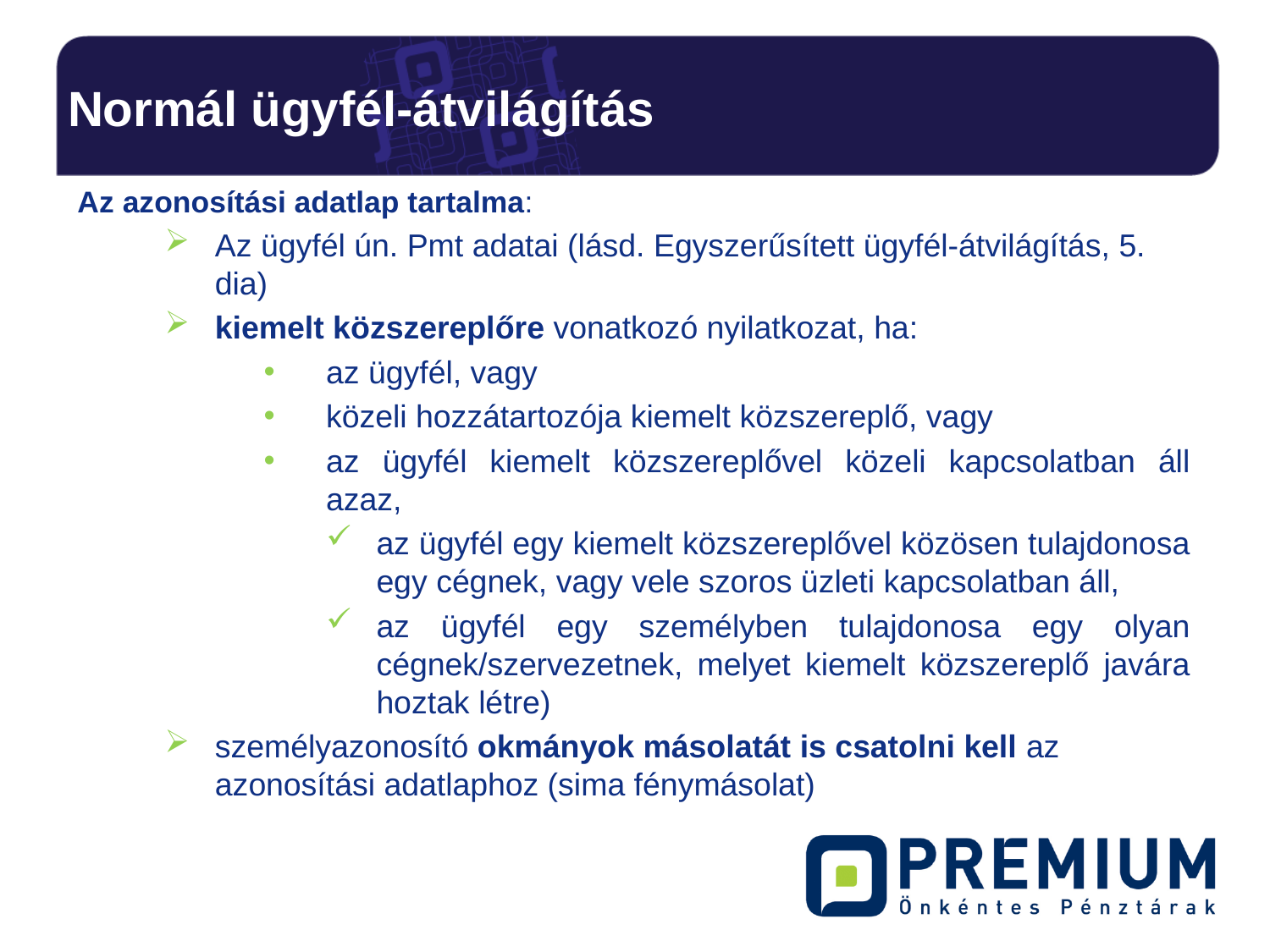

# Normál ügyfél-átvilágítás
Az azonosítási adatlap tartalma:
Az ügyfél ún. Pmt adatai (lásd. Egyszerűsített ügyfél-átvilágítás, 5. dia)
kiemelt közszereplőre vonatkozó nyilatkozat, ha:
az ügyfél, vagy
közeli hozzátartozója kiemelt közszereplő, vagy
az ügyfél kiemelt közszereplővel közeli kapcsolatban áll azaz,
az ügyfél egy kiemelt közszereplővel közösen tulajdonosa egy cégnek, vagy vele szoros üzleti kapcsolatban áll,
az ügyfél egy személyben tulajdonosa egy olyan cégnek/szervezetnek, melyet kiemelt közszereplő javára hoztak létre)
személyazonosító okmányok másolatát is csatolni kell az azonosítási adatlaphoz (sima fénymásolat)